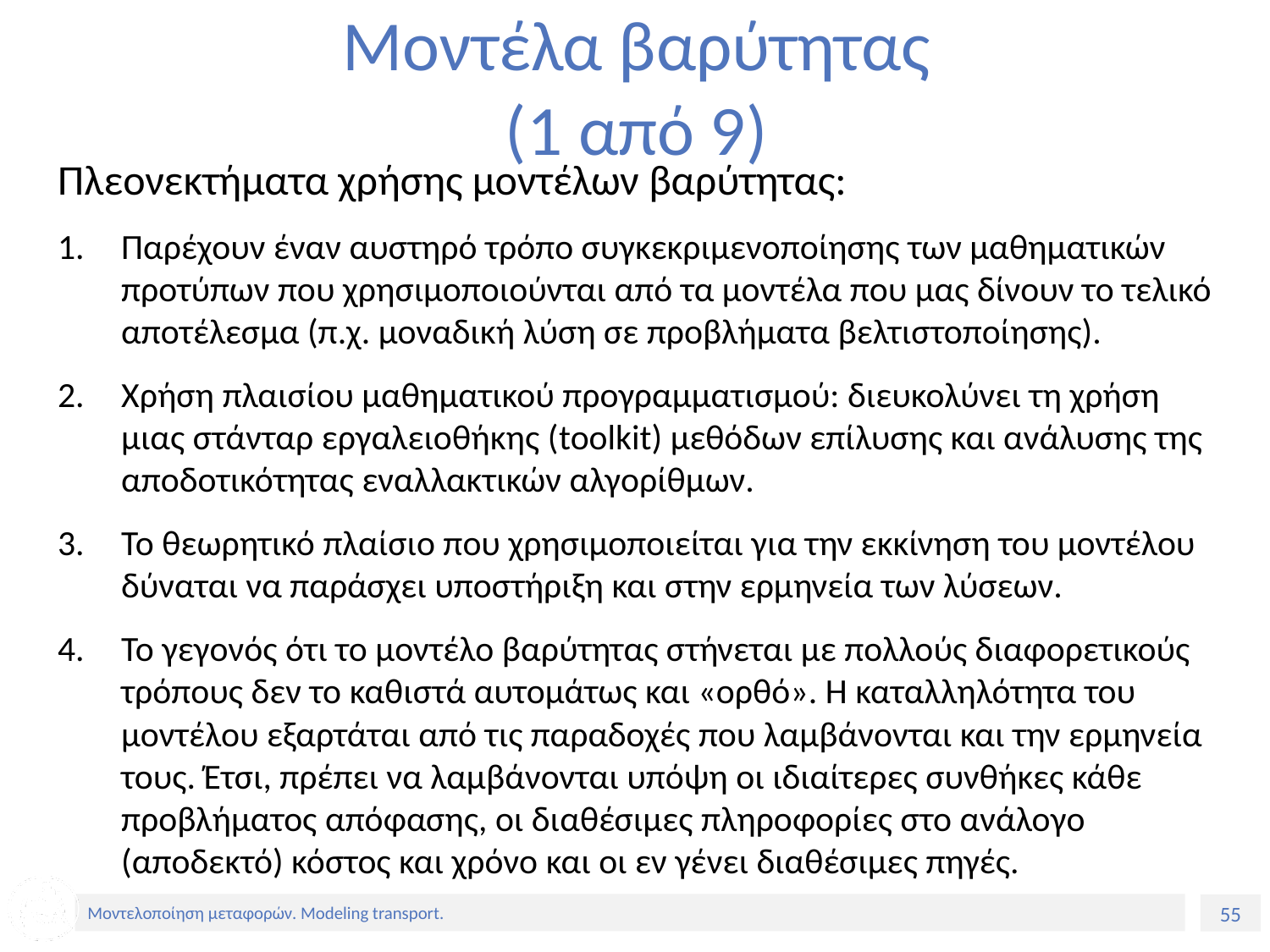

# Μοντέλα βαρύτητας (1 από 9)
Πλεονεκτήματα χρήσης μοντέλων βαρύτητας:
Παρέχουν έναν αυστηρό τρόπο συγκεκριμενοποίησης των μαθηματικών προτύπων που χρησιμοποιούνται από τα μοντέλα που μας δίνουν το τελικό αποτέλεσμα (π.χ. μοναδική λύση σε προβλήματα βελτιστοποίησης).
Χρήση πλαισίου μαθηματικού προγραμματισμού: διευκολύνει τη χρήση μιας στάνταρ εργαλειοθήκης (toolkit) μεθόδων επίλυσης και ανάλυσης της αποδοτικότητας εναλλακτικών αλγορίθμων.
Το θεωρητικό πλαίσιο που χρησιμοποιείται για την εκκίνηση του μοντέλου δύναται να παράσχει υποστήριξη και στην ερμηνεία των λύσεων.
Το γεγονός ότι το μοντέλο βαρύτητας στήνεται με πολλούς διαφορετικούς τρόπους δεν το καθιστά αυτομάτως και «ορθό». Η καταλληλότητα του μοντέλου εξαρτάται από τις παραδοχές που λαμβάνονται και την ερμηνεία τους. Έτσι, πρέπει να λαμβάνονται υπόψη οι ιδιαίτερες συνθήκες κάθε προβλήματος απόφασης, οι διαθέσιμες πληροφορίες στο ανάλογο (αποδεκτό) κόστος και χρόνο και οι εν γένει διαθέσιμες πηγές.